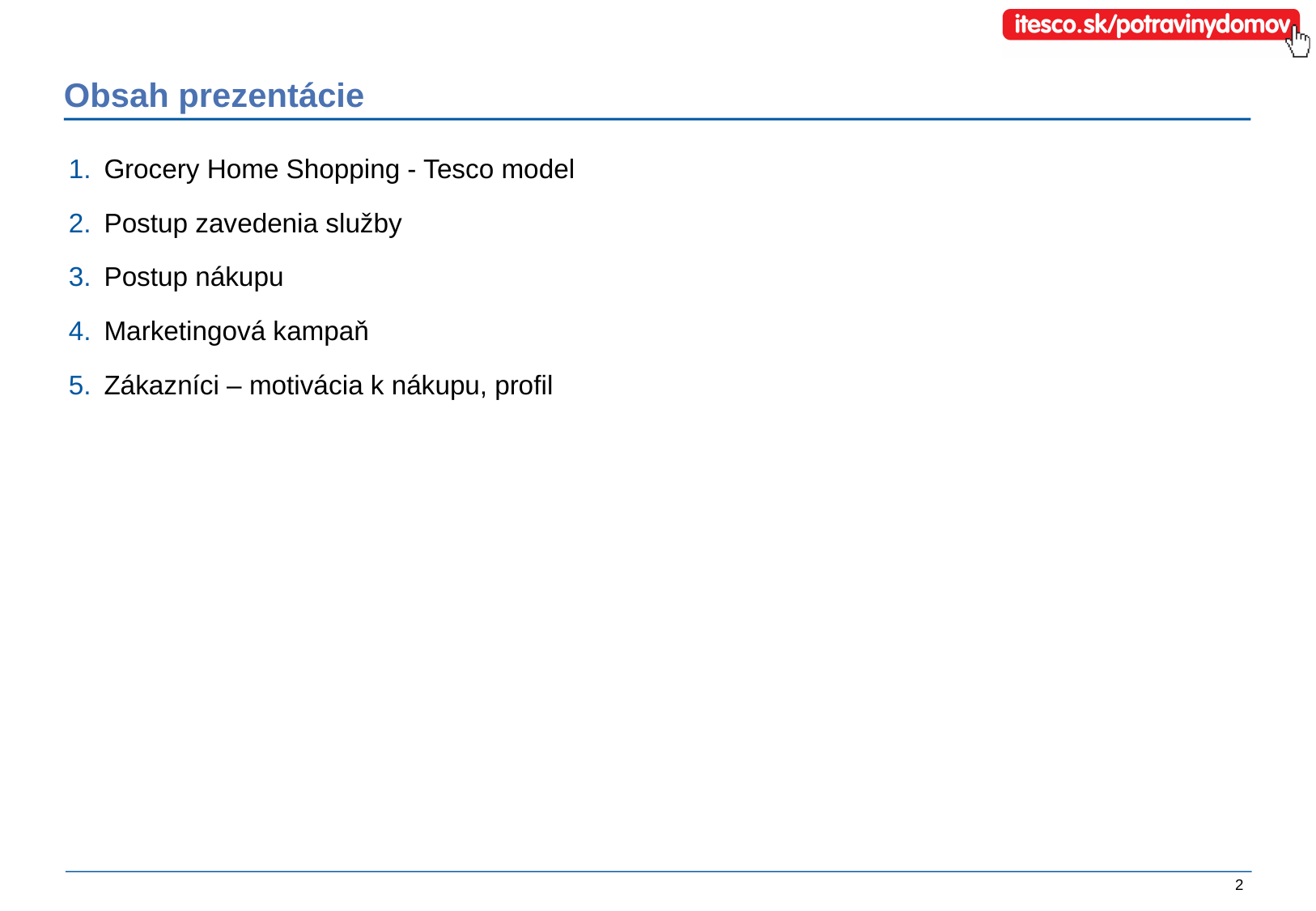

# Obsah prezentácie
Grocery Home Shopping - Tesco model
Postup zavedenia služby
Postup nákupu
Marketingová kampaň
Zákazníci – motivácia k nákupu, profil